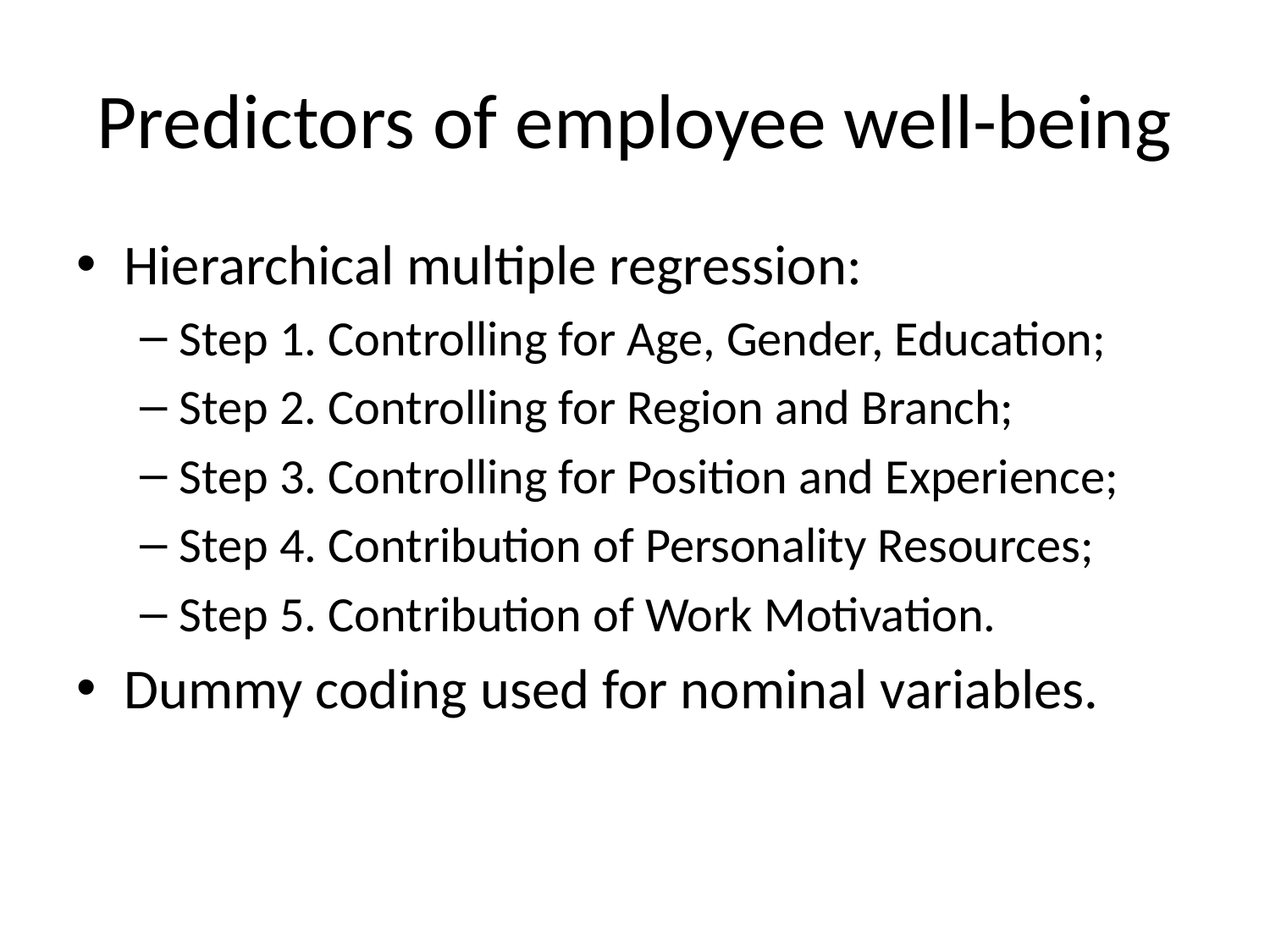

# Predictors of employee well-being
Hierarchical multiple regression:
Step 1. Controlling for Age, Gender, Education;
Step 2. Controlling for Region and Branch;
Step 3. Controlling for Position and Experience;
Step 4. Contribution of Personality Resources;
Step 5. Contribution of Work Motivation.
Dummy coding used for nominal variables.